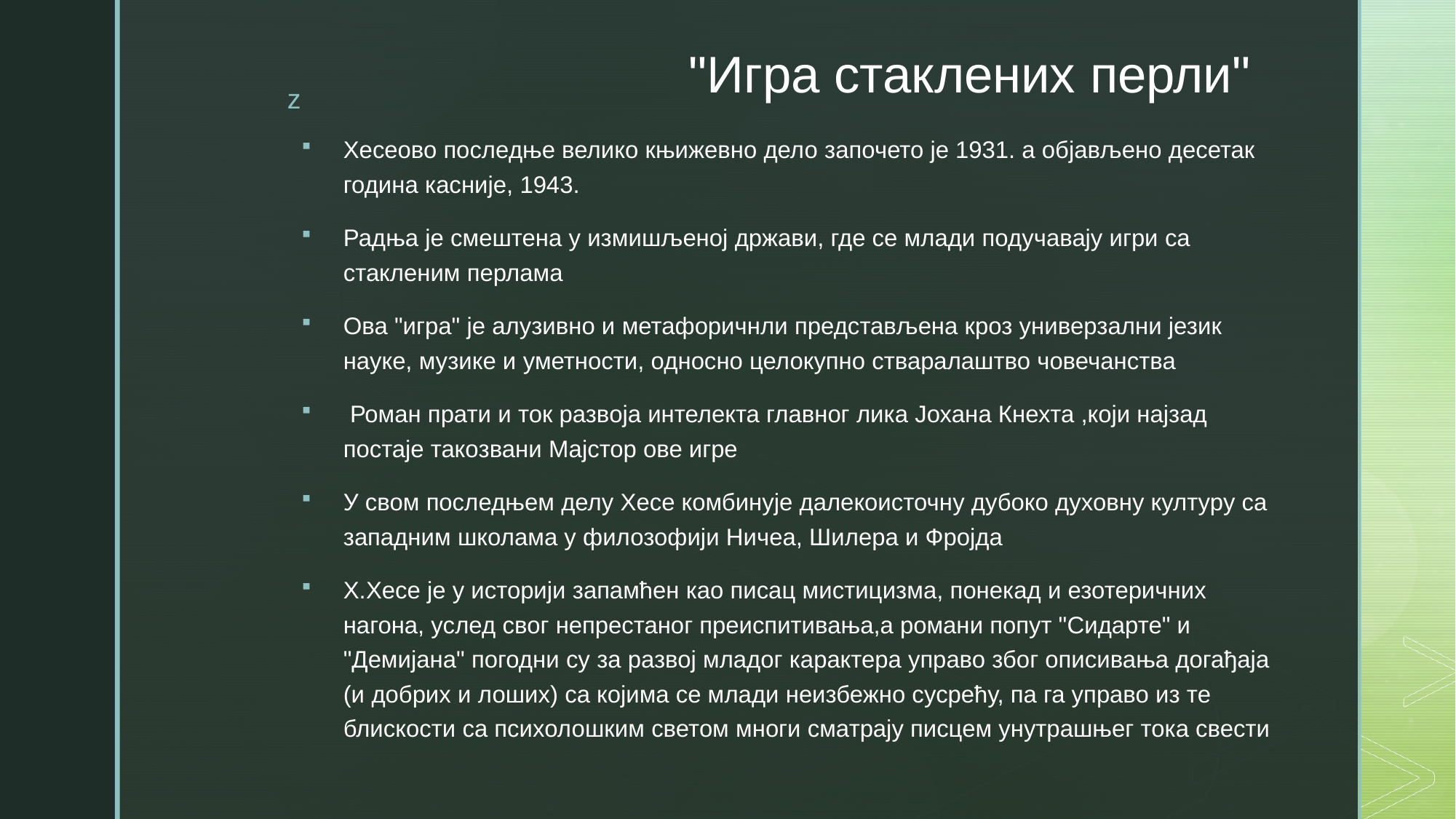

# "Игра стаклених перли"
Хесеово последње велико књижевно дело започето је 1931. а објављено десетак година касније, 1943.
Радња је смештена у измишљеној држави, где се млади подучавају игри са стакленим перлама
Ова "игра" је алузивно и метафоричнли представљена кроз универзални језик науке, музике и уметности, односно целокупно стваралаштво човечанства
 Роман прати и ток развоја интелекта главног лика Јохана Кнехта ,који најзад постаје такозвани Мајстор ове игре
У свом последњем делу Хесе комбинује далекоисточну дубоко духовну културу са западним школама у филозофији Ничеа, Шилера и Фројда
Х.Хесе је у историји запамћен као писац мистицизма, понекад и езотеричних нагона, услед свог непрестаног преиспитивања,а романи попут "Сидарте" и "Демијана" погодни су за развој младог карактера управо због описивања догађаја (и добрих и лоших) са којима се млади неизбежно сусрећу, па га управо из те блискости са психолошким светом многи сматрају писцем унутрашњег тока свести